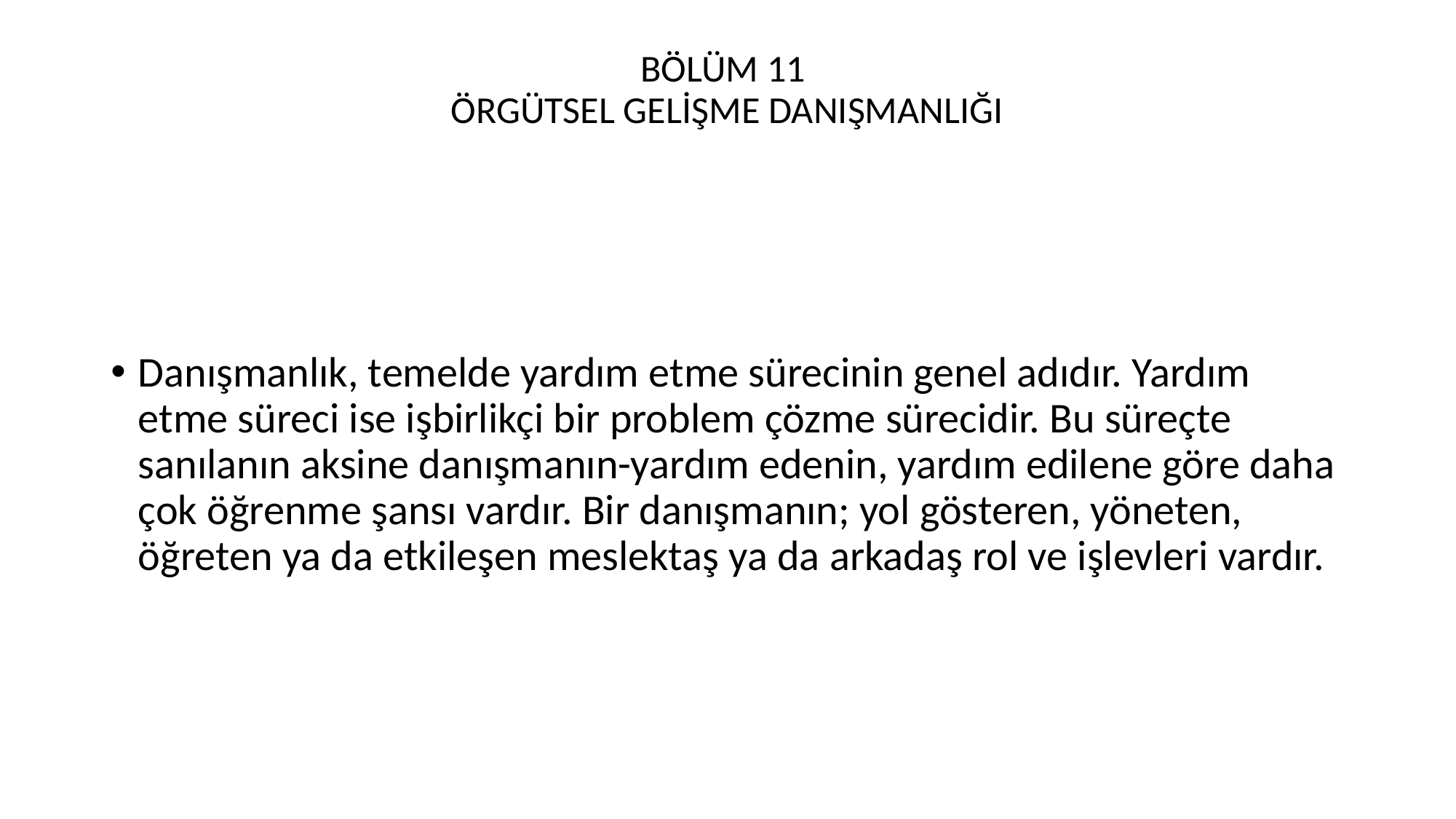

# BÖLÜM 11 ÖRGÜTSEL GELİŞME DANIŞMANLIĞI

Danışmanlık, temelde yardım etme sürecinin genel adıdır. Yardım etme süreci ise işbirlikçi bir problem çözme sürecidir. Bu süreçte sanılanın aksine danışmanın-yardım edenin, yardım edilene göre daha çok öğrenme şansı vardır. Bir danışmanın; yol gösteren, yöneten, öğreten ya da etkileşen meslektaş ya da arkadaş rol ve işlevleri vardır.